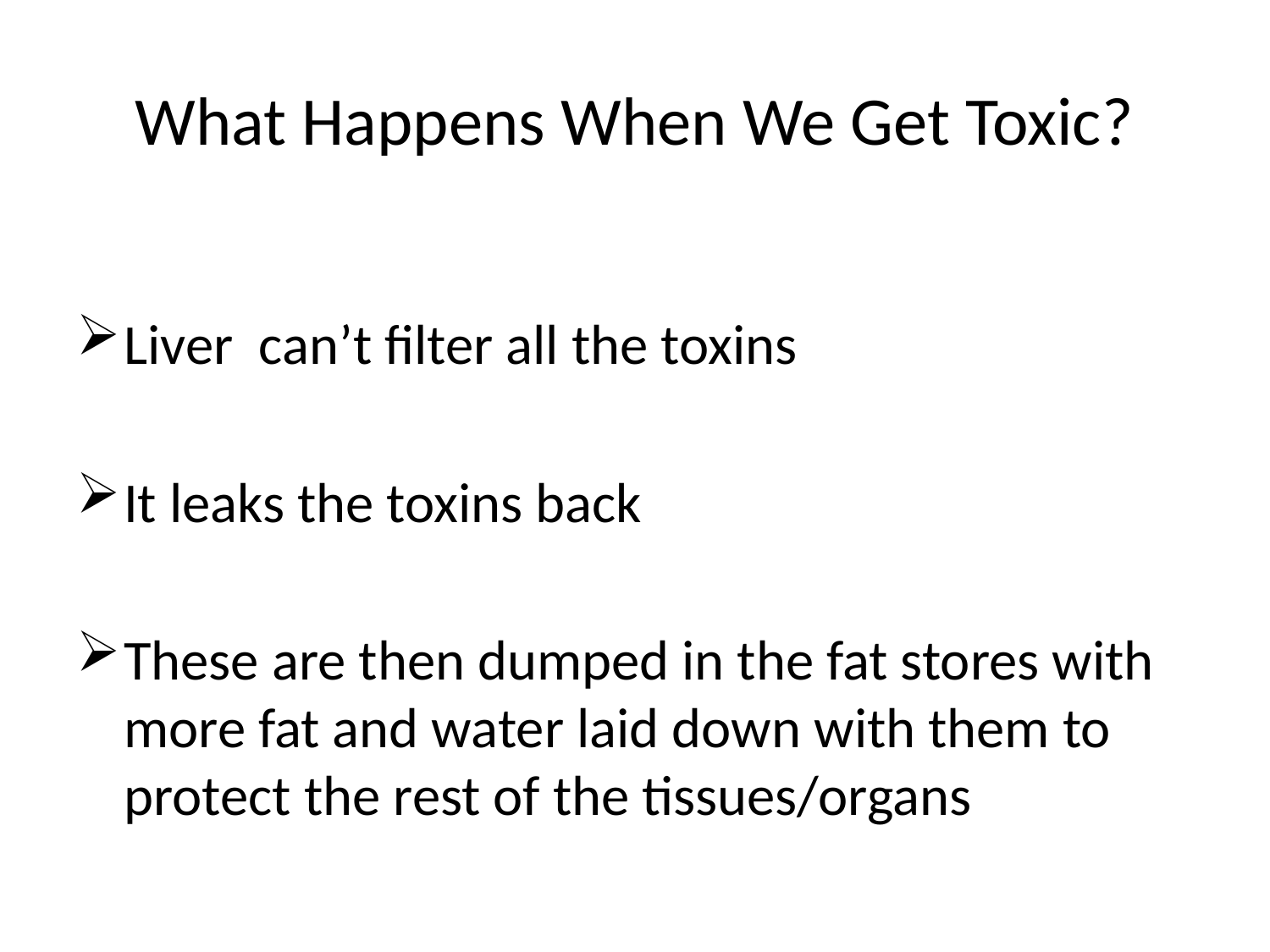

# What Happens When We Get Toxic?

Liver  can’t filter all the toxins

It leaks the toxins back

These are then dumped in the fat stores with more fat and water laid down with them to protect the rest of the tissues/organs